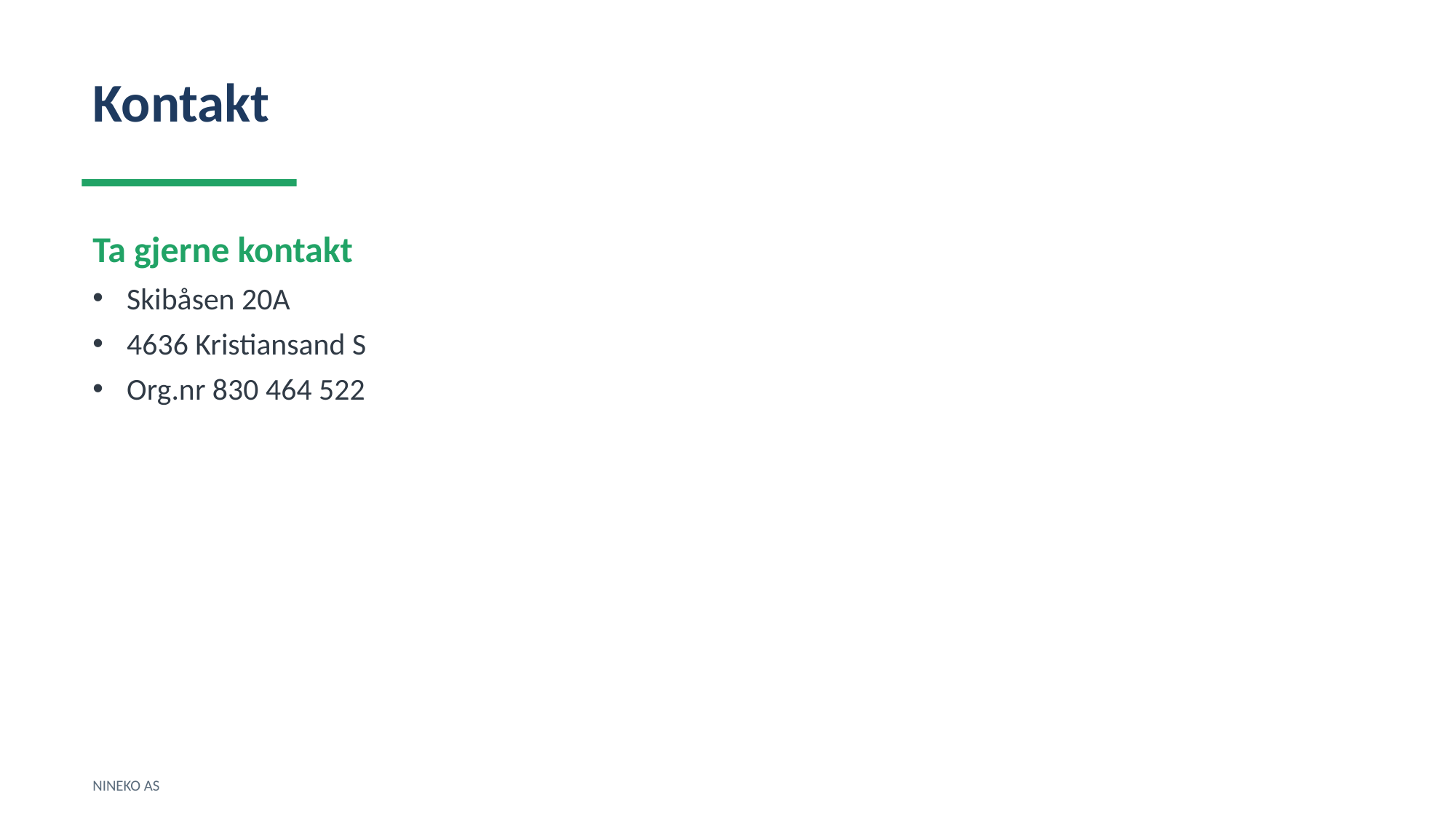

Kontakt

Ta gjerne kontakt
Skibåsen 20A
4636 Kristiansand S
Org.nr 830 464 522
NINEKO AS